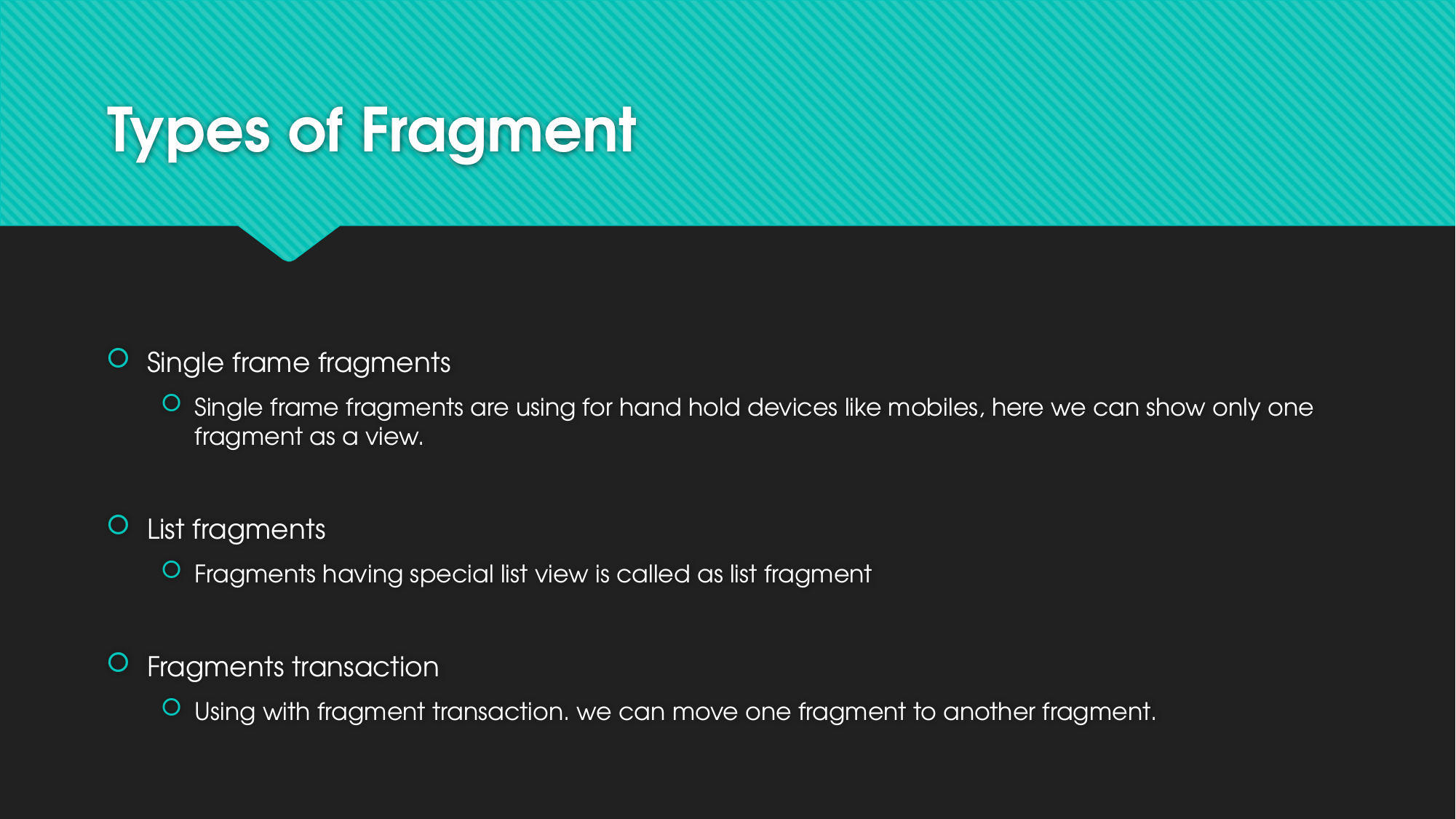

# Types of Fragment

Single frame fragments
Single frame fragments are using for hand hold devices like mobiles, here we can show only one fragment as a view.

List fragments
Fragments having special list view is called as list fragment

Fragments transaction
Using with fragment transaction. we can move one fragment to another fragment.